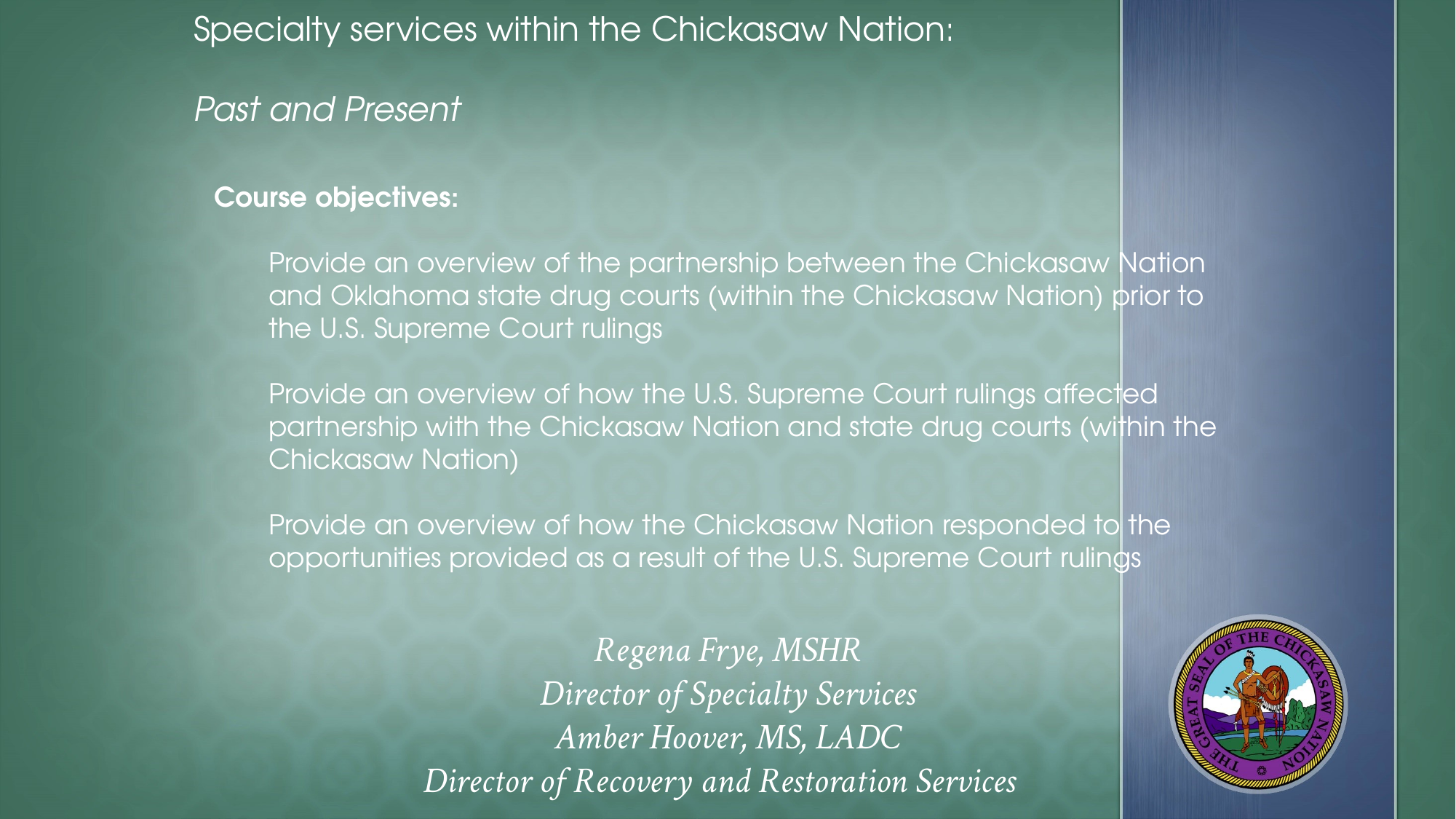

# Specialty services within the Chickasaw Nation: Past and Present

Course objectives:

Provide an overview of the partnership between the Chickasaw Nation and Oklahoma state drug courts (within the Chickasaw Nation) prior to the U.S. Supreme Court rulings

Provide an overview of how the U.S. Supreme Court rulings affected partnership with the Chickasaw Nation and state drug courts (within the Chickasaw Nation)

Provide an overview of how the Chickasaw Nation responded to the opportunities provided as a result of the U.S. Supreme Court rulings

Regena Frye, MSHR
Director of Specialty Services
Amber Hoover, MS, LADC
Director of Recovery and Restoration Services